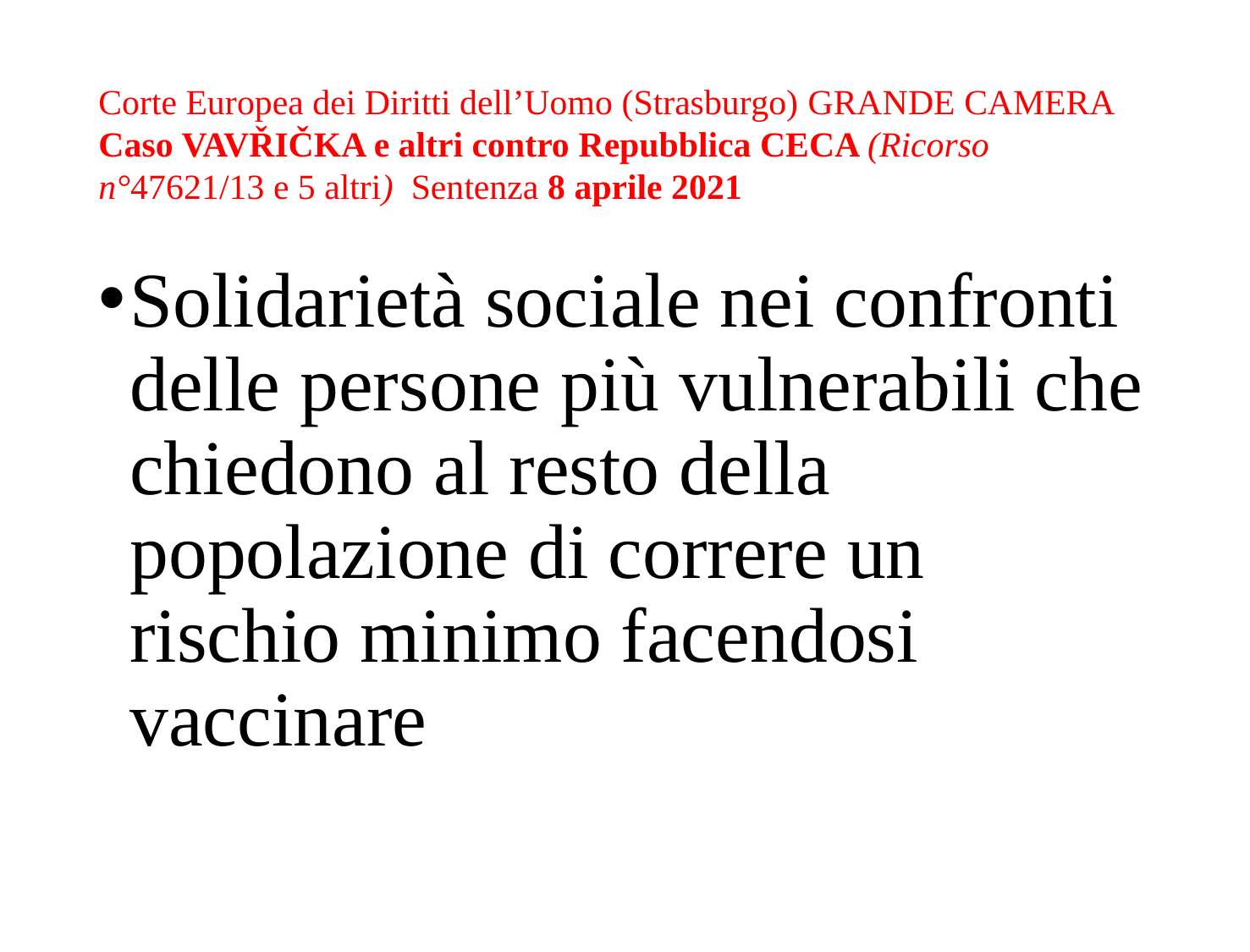

# Corte Europea dei Diritti dell’Uomo (Strasburgo) GRANDE CAMERA Caso VAVŘIČKA e altri contro Repubblica CECA (Ricorso n°47621/13 e 5 altri)  Sentenza 8 aprile 2021
Solidarietà sociale nei confronti delle persone più vulnerabili che chiedono al resto della popolazione di correre un rischio minimo facendosi vaccinare